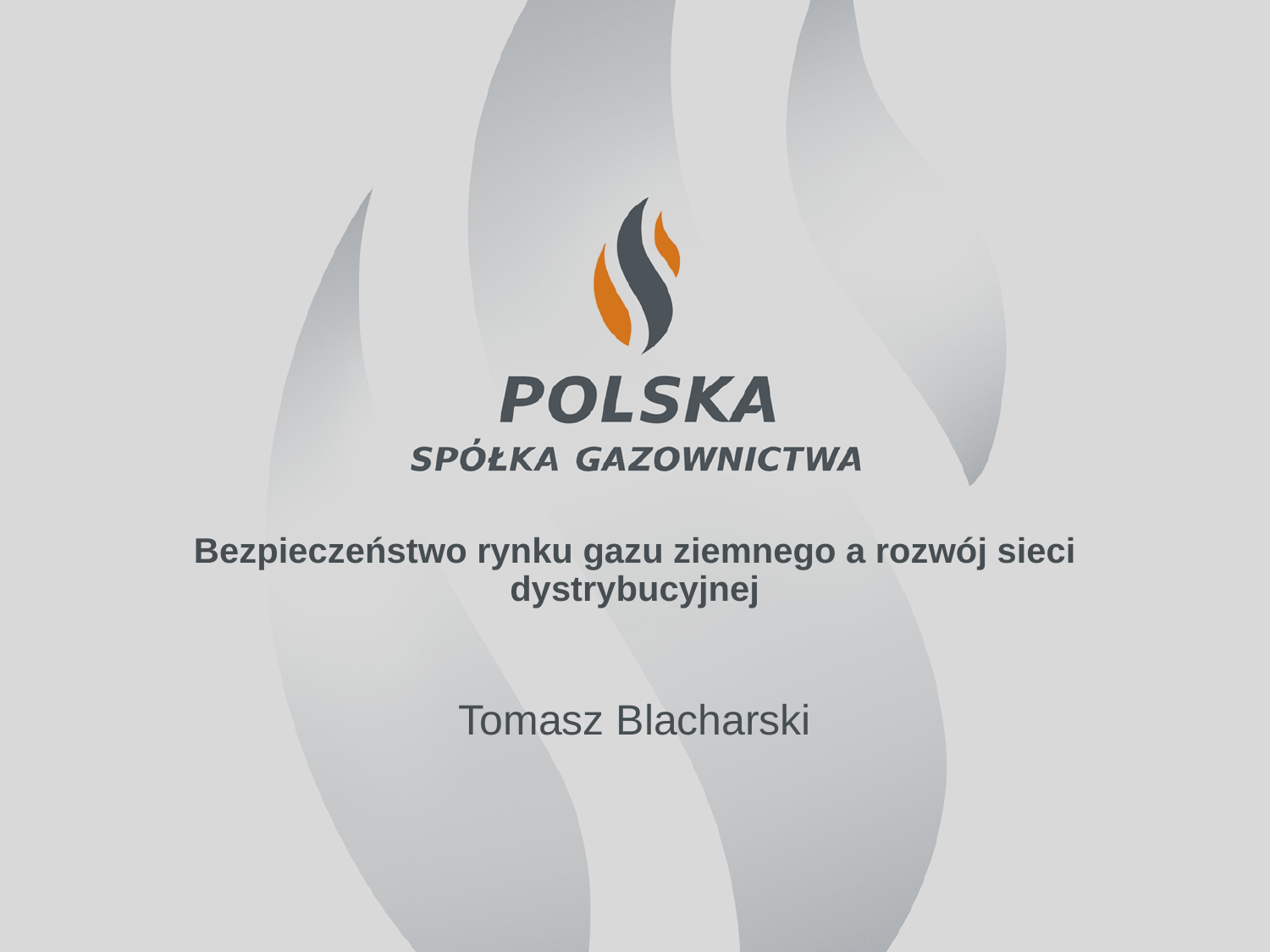

# Bezpieczeństwo rynku gazu ziemnego a rozwój sieci dystrybucyjnej
Tomasz Blacharski